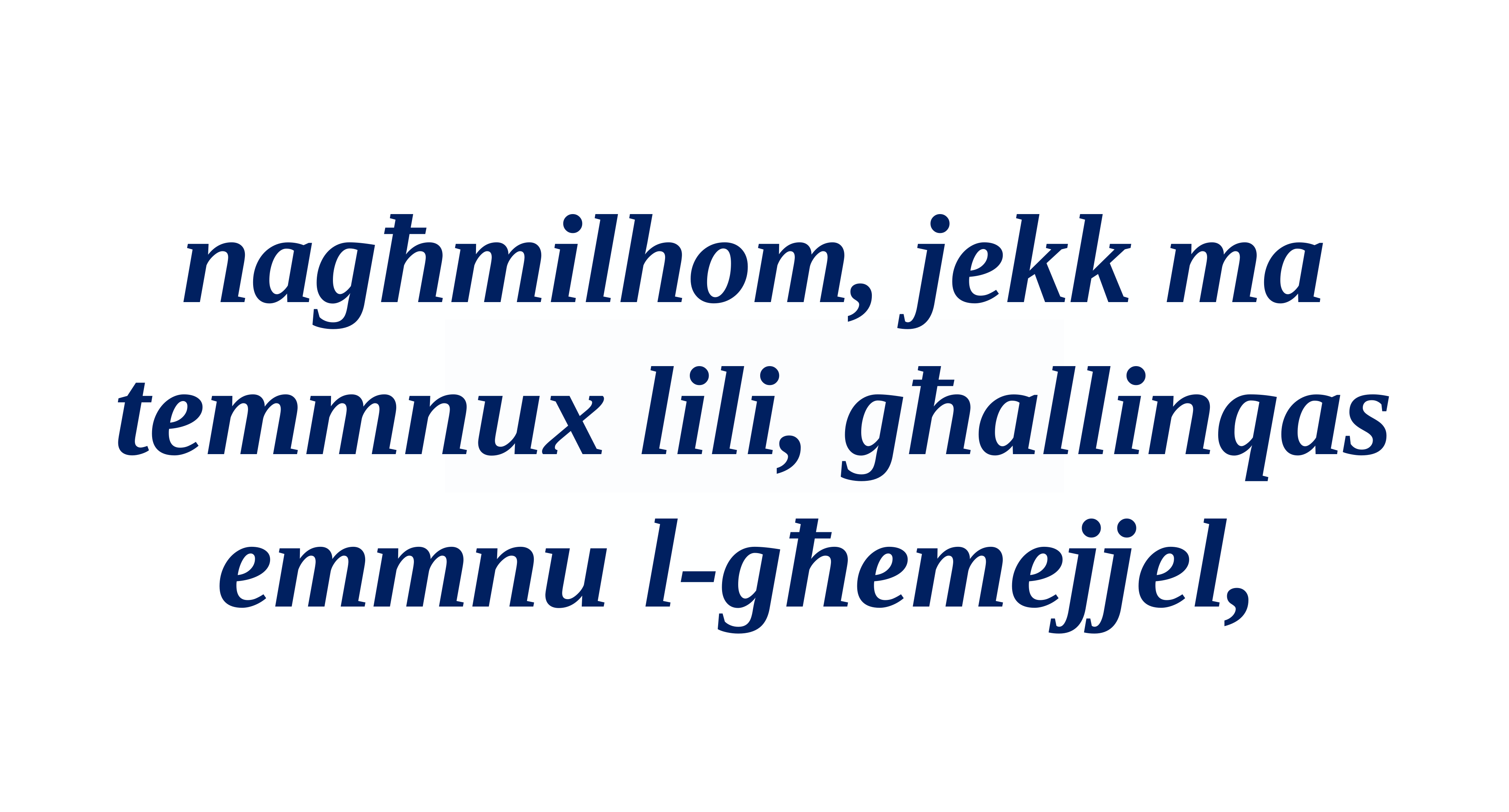

nagħmilhom, jekk ma temmnux lili, għallinqas emmnu l-għemejjel,